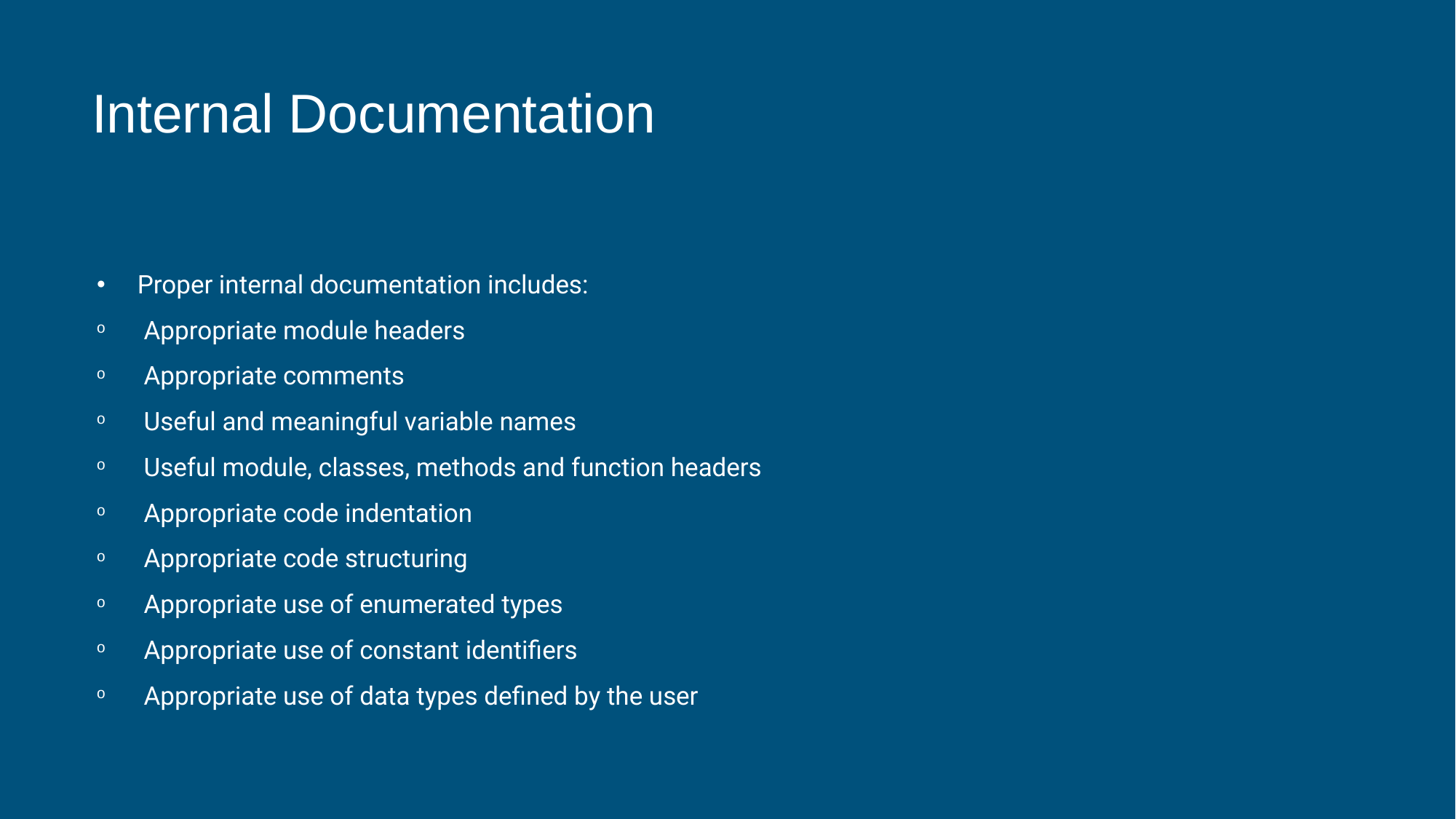

# Internal Documentation
Proper internal documentation includes:
 Appropriate module headers
 Appropriate comments
 Useful and meaningful variable names
 Useful module, classes, methods and function headers
 Appropriate code indentation
 Appropriate code structuring
 Appropriate use of enumerated types
 Appropriate use of constant identifiers
 Appropriate use of data types defined by the user